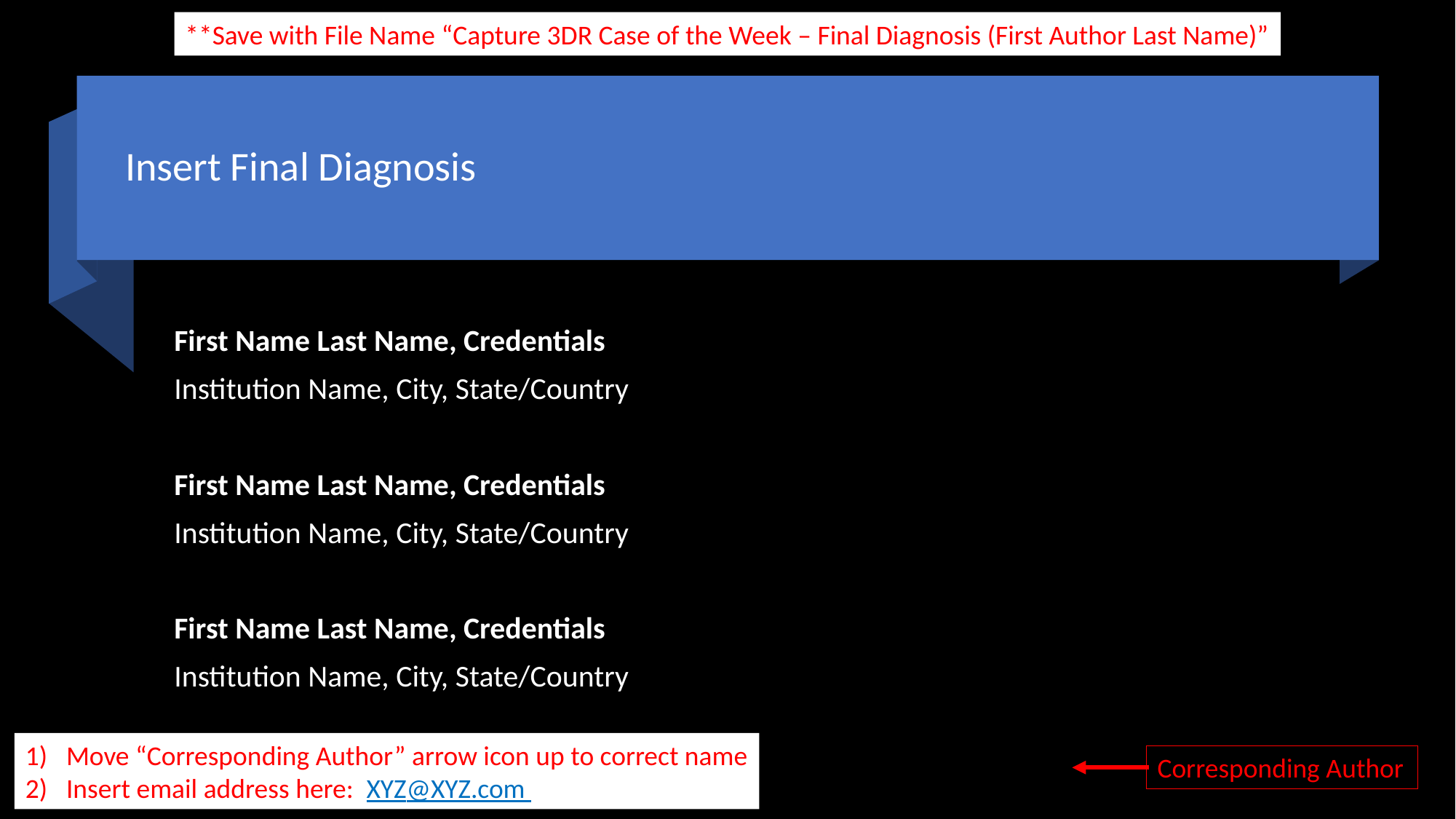

**Save with File Name “Capture 3DR Case of the Week – Final Diagnosis (First Author Last Name)”

# Insert Final Diagnosis

First Name Last Name, Credentials
Institution Name, City, State/Country

First Name Last Name, Credentials
Institution Name, City, State/Country

First Name Last Name, Credentials
Institution Name, City, State/Country

Move “Corresponding Author” arrow icon up to correct name
Insert email address here:  XYZ@XYZ.com
Corresponding Author